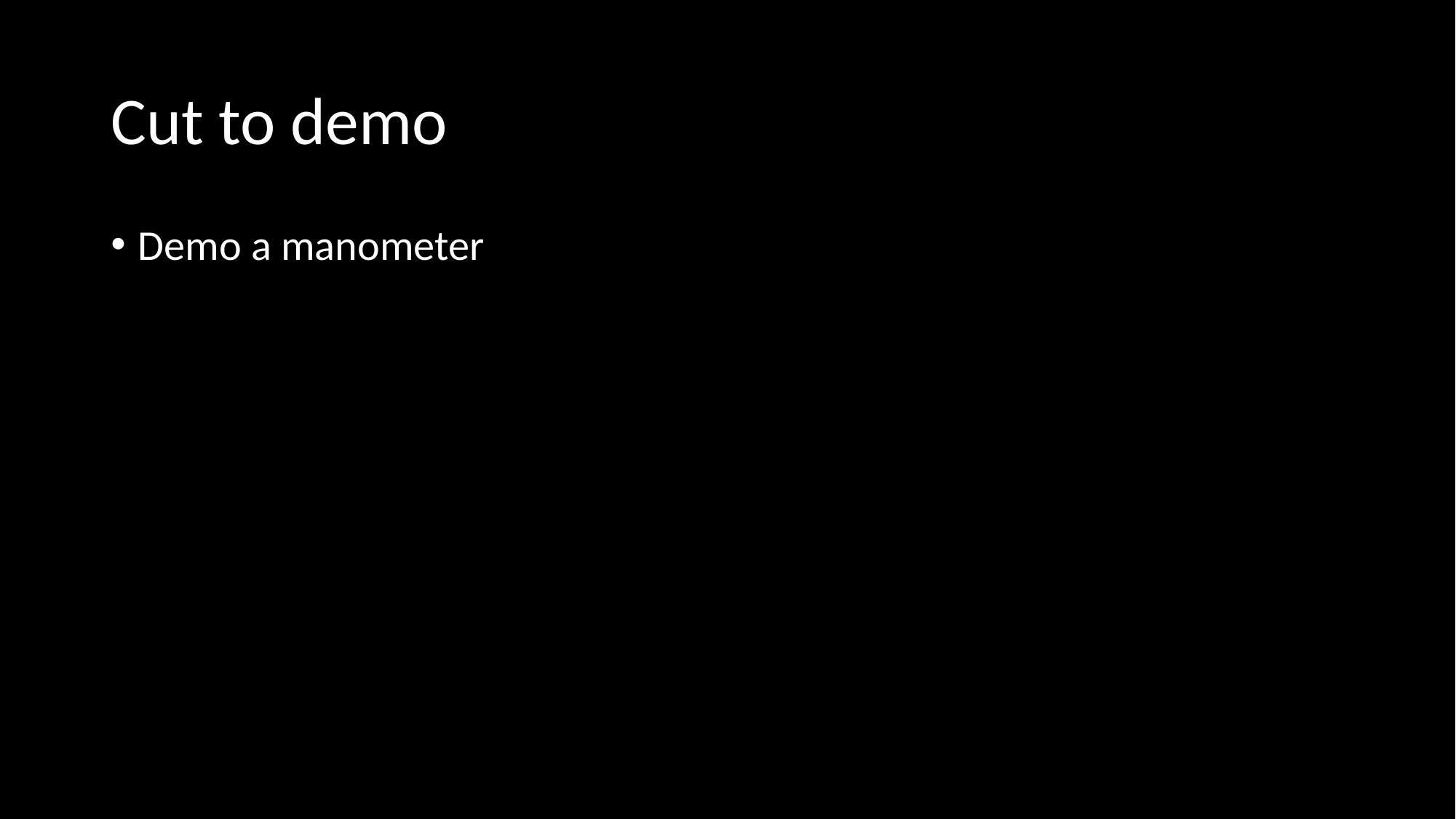

# Cut to demo
Demo a manometer